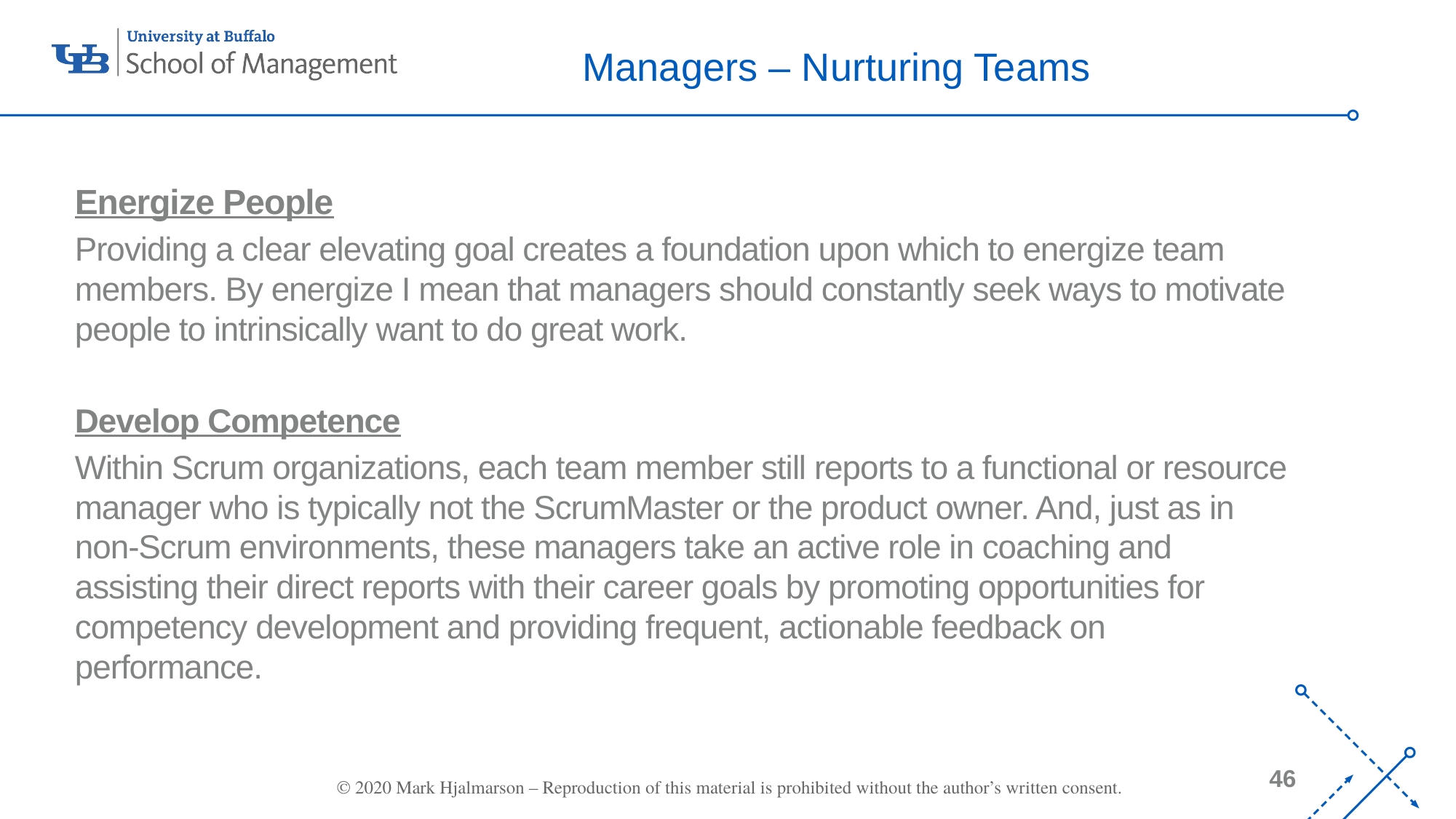

# Managers – Nurturing Teams
Energize People
Providing a clear elevating goal creates a foundation upon which to energize team members. By energize I mean that managers should constantly seek ways to motivate people to intrinsically want to do great work.

Develop Competence
Within Scrum organizations, each team member still reports to a functional or resource manager who is typically not the ScrumMaster or the product owner. And, just as in non-Scrum environments, these managers take an active role in coaching and assisting their direct reports with their career goals by promoting opportunities for competency development and providing frequent, actionable feedback on performance.